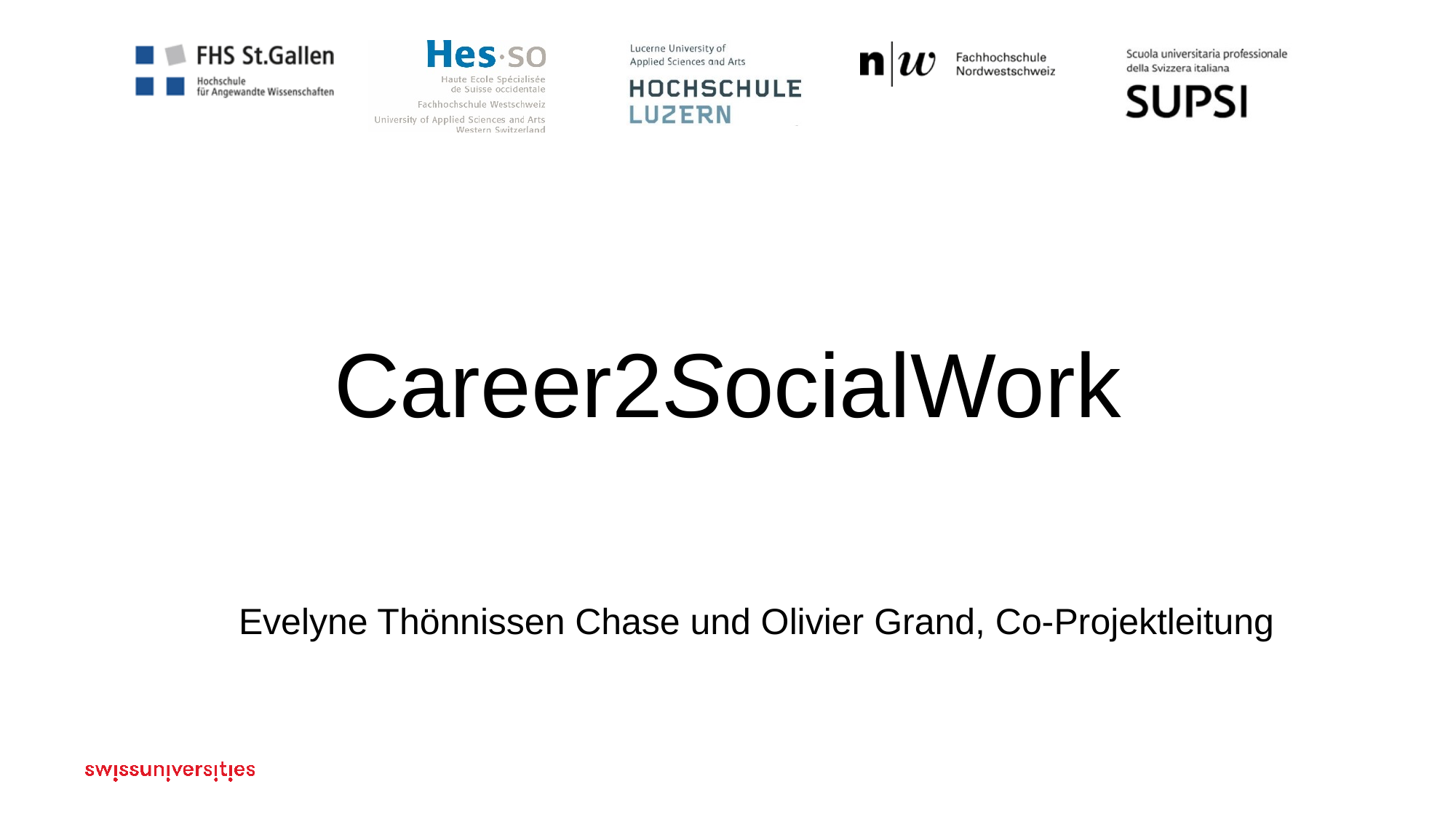

# Career2SocialWork
Evelyne Thönnissen Chase und Olivier Grand, Co-Projektleitung